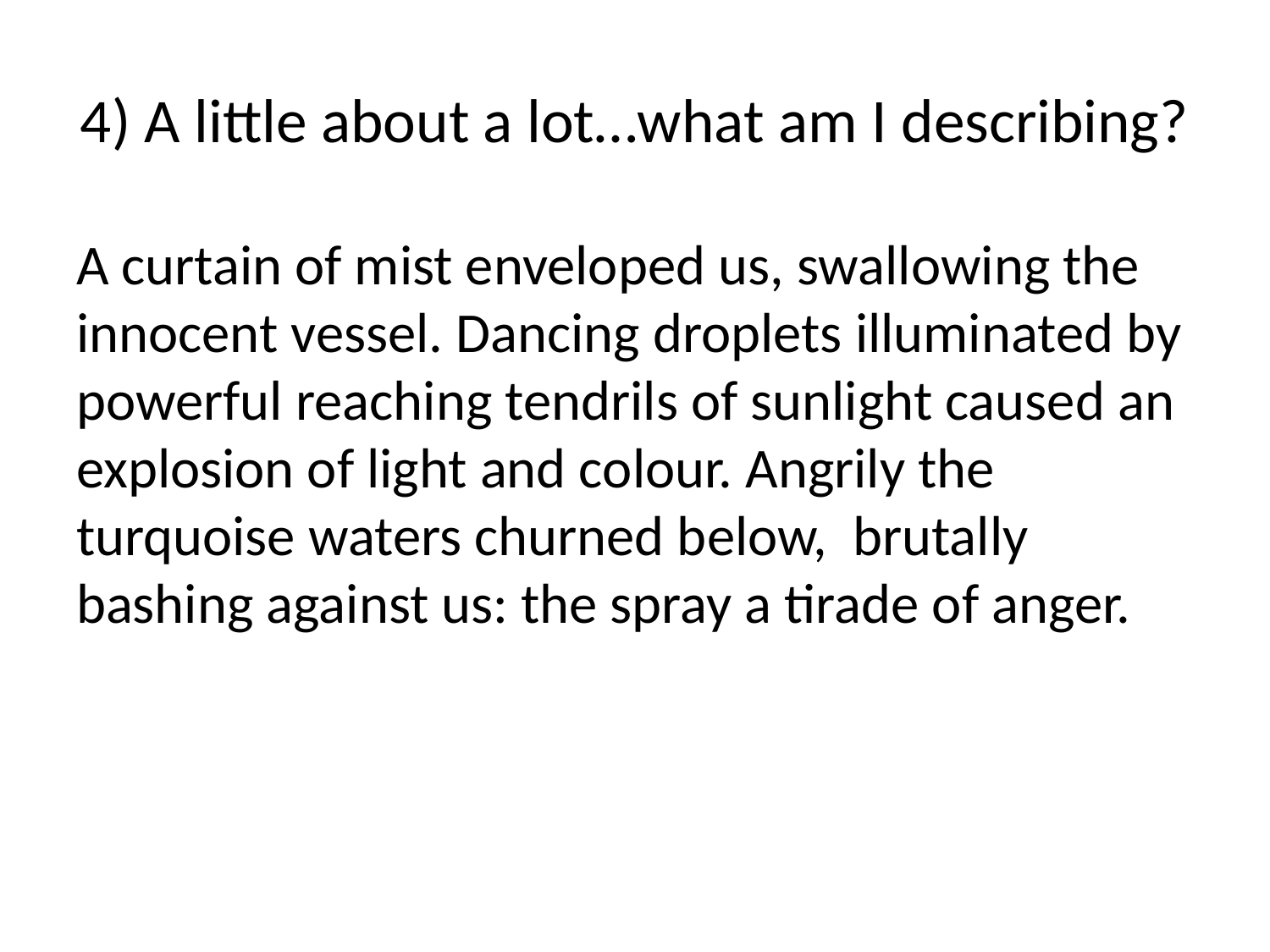

# 4) A little about a lot…what am I describing?
A curtain of mist enveloped us, swallowing the innocent vessel. Dancing droplets illuminated by powerful reaching tendrils of sunlight caused an explosion of light and colour. Angrily the turquoise waters churned below,  brutally bashing against us: the spray a tirade of anger.